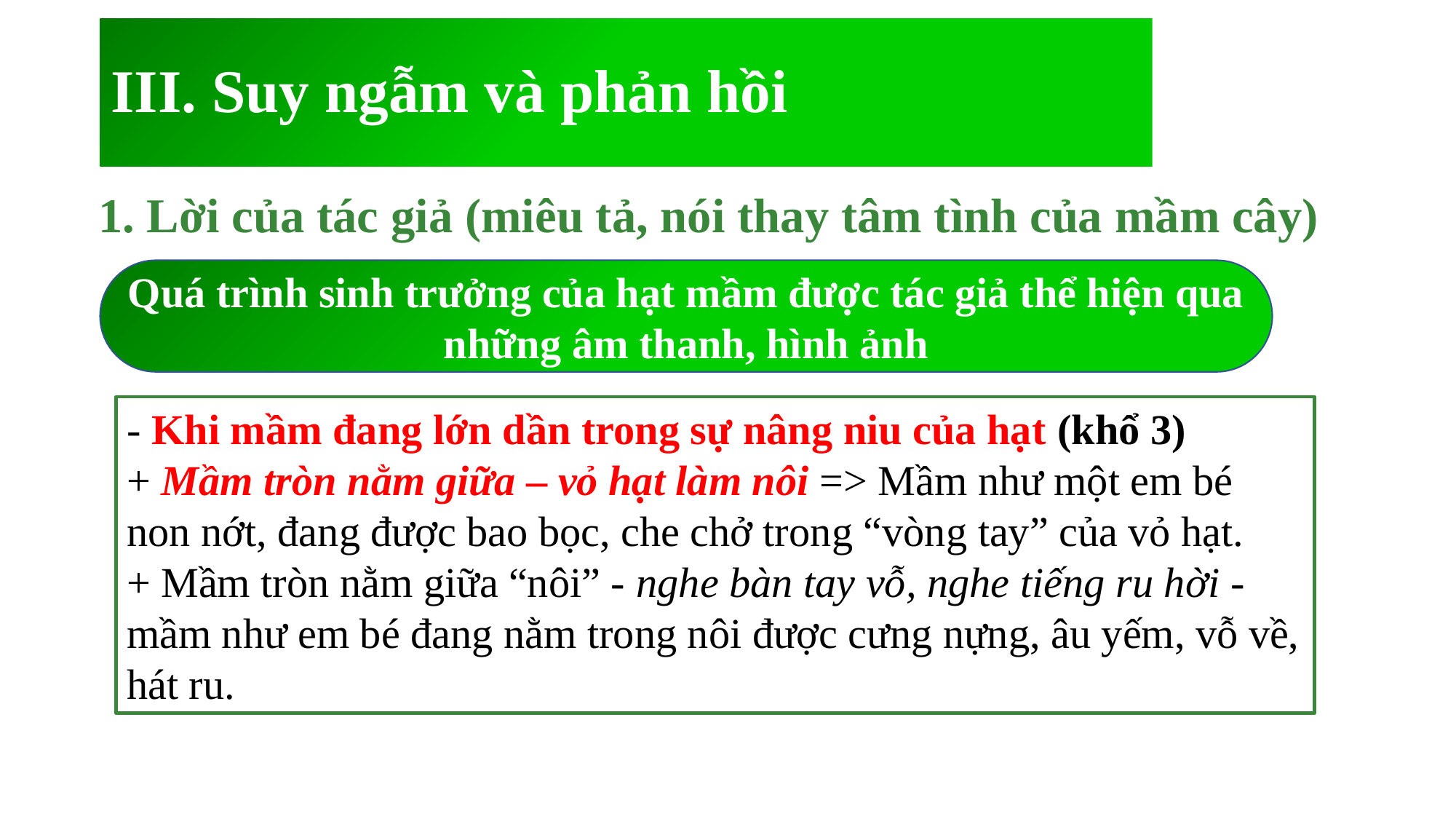

# III. Suy ngẫm và phản hồi
1. Lời của tác giả (miêu tả, nói thay tâm tình của mầm cây)
Quá trình sinh trưởng của hạt mầm được tác giả thể hiện qua những âm thanh, hình ảnh
- Khi mầm đang lớn dần trong sự nâng niu của hạt (khổ 3)
+ Mầm tròn nằm giữa – vỏ hạt làm nôi => Mầm như một em bé non nớt, đang được bao bọc, che chở trong “vòng tay” của vỏ hạt.
+ Mầm tròn nằm giữa “nôi” - nghe bàn tay vỗ, nghe tiếng ru hời - mầm như em bé đang nằm trong nôi được cưng nựng, âu yếm, vỗ về, hát ru.